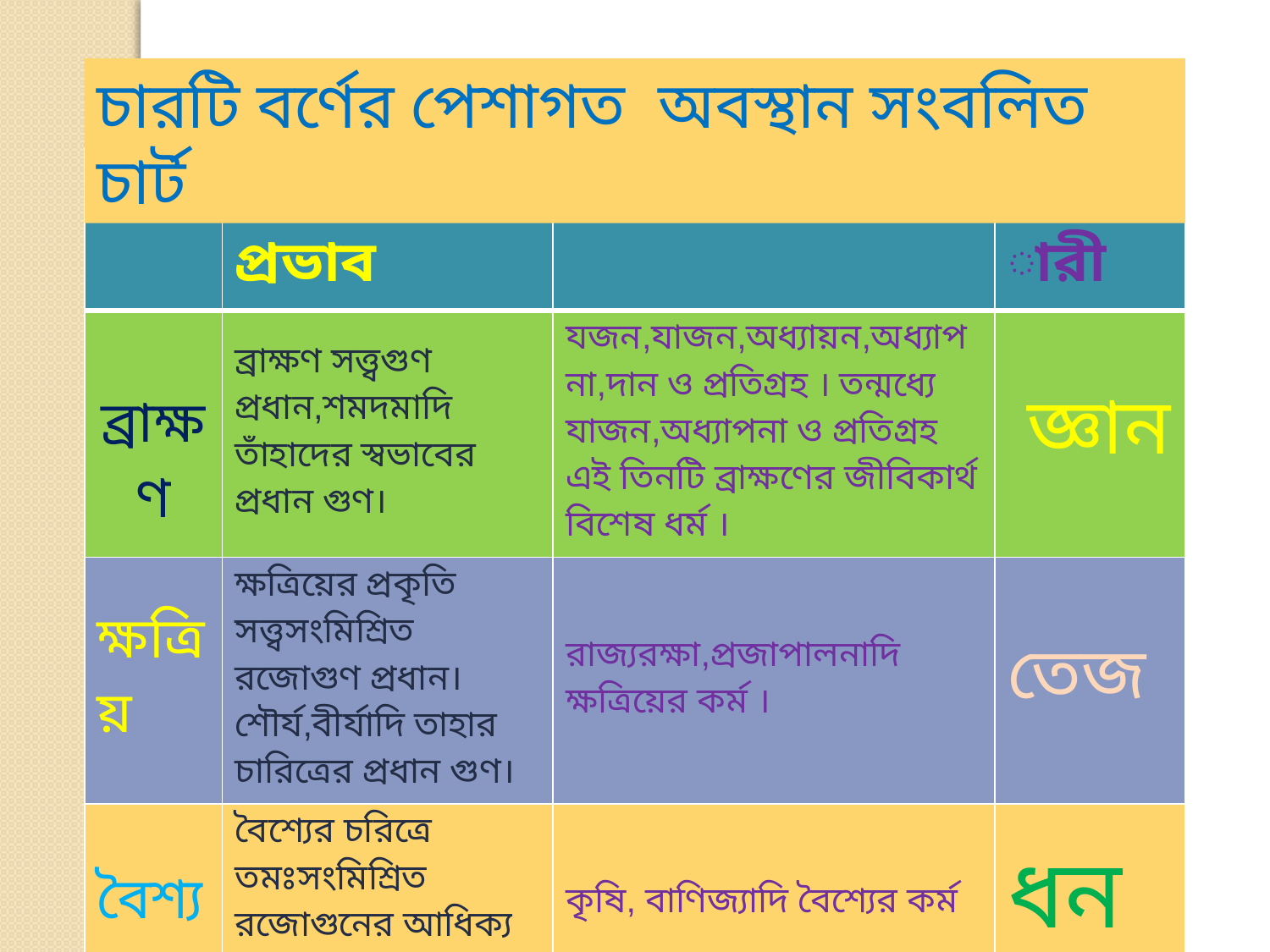

চারটি বর্ণের পেশাগত  অবস্থান সংবলিত চার্ট
| বর্ণ | গুনের প্রভাব | পেশাগত অবস্থান | অধিকারী |
| --- | --- | --- | --- |
| ব্রাক্ষণ | ব্রাক্ষণ সত্ত্বগুণ প্রধান,শমদমাদি তাঁহাদের স্বভাবের প্রধান গুণ। | যজন,যাজন,অধ্যায়ন,অধ্যাপনা,দান ও প্রতিগ্রহ । তন্মধ্যে যাজন,অধ্যাপনা ও প্রতিগ্রহ এই তিনটি ব্রাক্ষণের জীবিকার্থ বিশেষ ধর্ম । | জ্ঞান |
| ক্ষত্রিয় | ক্ষত্রিয়ের প্রকৃতি সত্ত্বসংমিশ্রিত রজোগুণ প্রধান। শৌর্য,বীর্যাদি তাহার চারিত্রের প্রধান গুণ। | রাজ্যরক্ষা,প্রজাপালনাদি ক্ষত্রিয়ের কর্ম । | তেজ |
| বৈশ্য | বৈশ্যের চরিত্রে তমঃসংমিশ্রিত রজোগুনের আধিক্য থাকে | কৃষি, বাণিজ্যাদি বৈশ্যের কর্ম | ধন |
| শুদ্র | শুদ্রের প্রকৃতিতে রজঃ-সংমিশ্রিত তমোগুণের আধিক্যে থাকে।। তাহারা স্বাভাবতঃই জড়বুদ্ধি সম্পন্ন । | পরিচর্যাত্মক কর্ম অর্থাৎ অপর তিন বর্ণের সেবা করা । | সেবা |